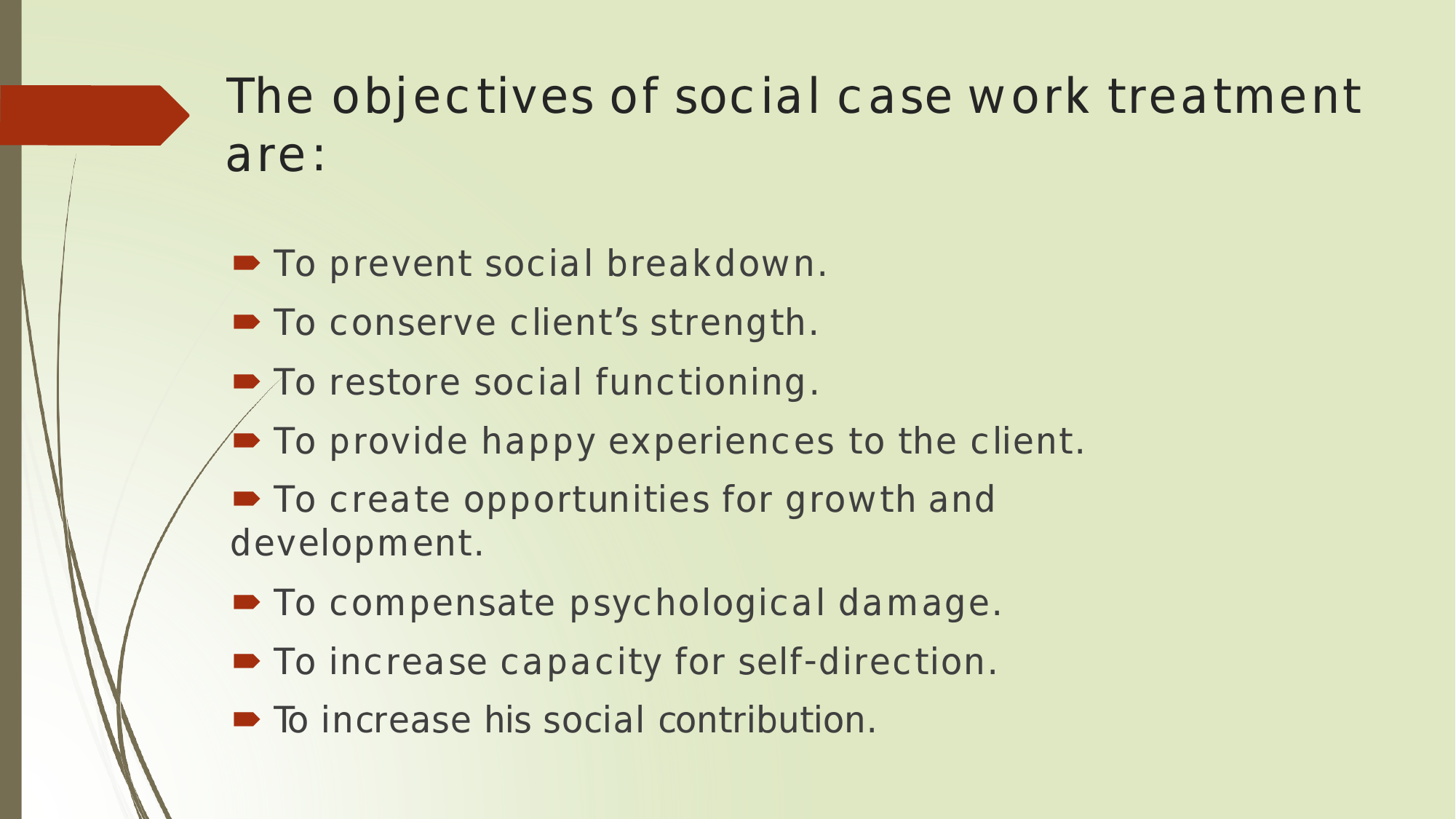

# The objectives of social case work treatment are:
🠶 To prevent social breakdown.
🠶 To conserve client’s strength.
🠶 To restore social functioning.
🠶 To provide happy experiences to the client.
🠶 To create opportunities for growth and development.
🠶 To compensate psychological damage.
🠶 To increase capacity for self-direction.
🠶 To increase his social contribution.